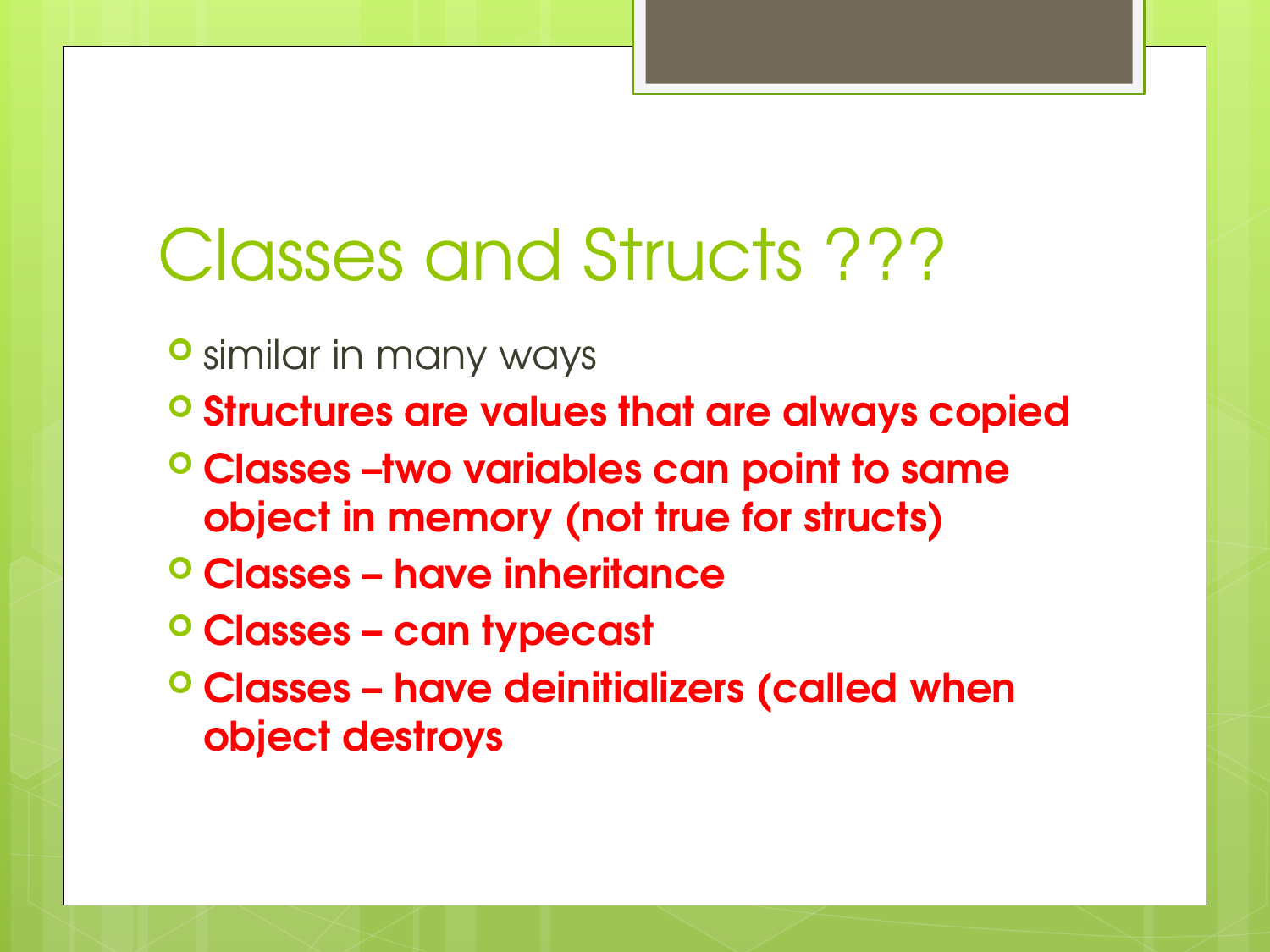

# Classes and Structs ???
similar in many ways
Structures are values that are always copied
Classes –two variables can point to same object in memory (not true for structs)
Classes – have inheritance
Classes – can typecast
Classes – have deinitializers (called when object destroys